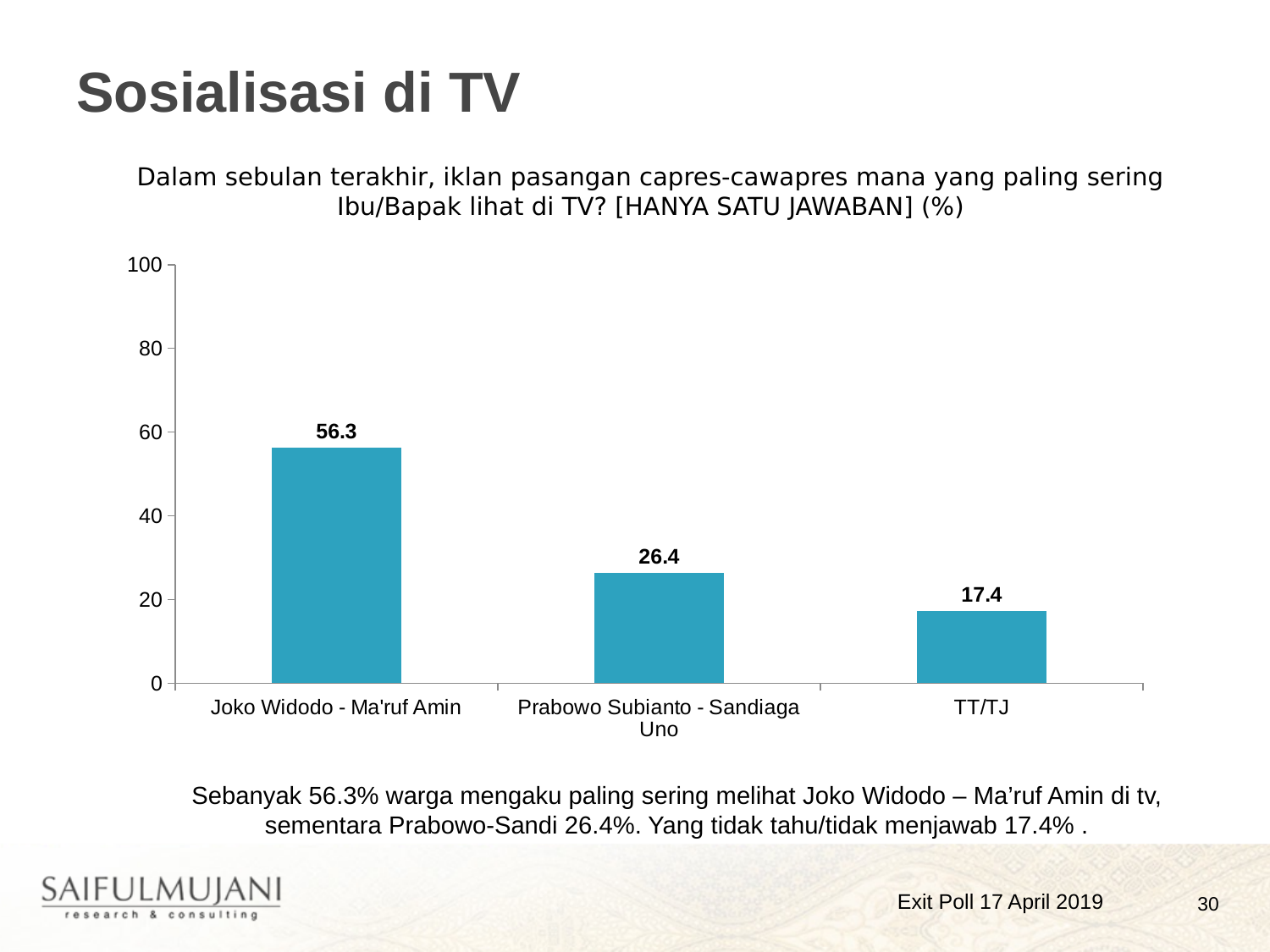

# Sosialisasi di TV
Dalam sebulan terakhir, iklan pasangan capres-cawapres mana yang paling sering Ibu/Bapak lihat di TV? [HANYA SATU JAWABAN] (%)

### Chart

| Category | Series 1 |
|---|---|
| Joko Widodo - Ma'ruf Amin | 56.28834203591751 |
| Prabowo Subianto - Sandiaga Uno | 26.350577901820795 |
| TT/TJ | 17.36108006226169 |
Sebanyak 56.3% warga mengaku paling sering melihat Joko Widodo – Ma’ruf Amin di tv, sementara Prabowo-Sandi 26.4%. Yang tidak tahu/tidak menjawab 17.4% .
30
Exit Poll 17 April 2019